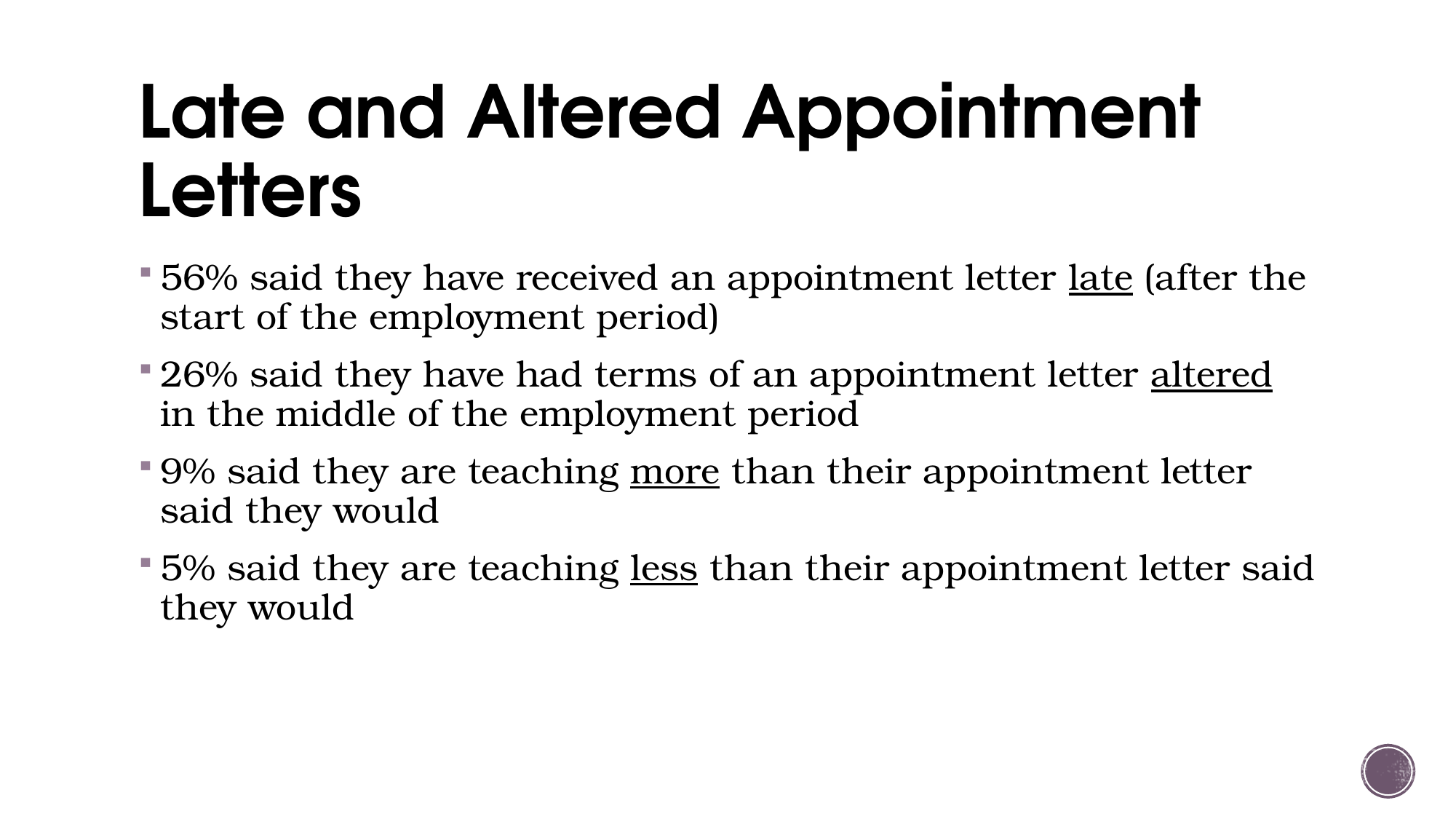

# Late and Altered Appointment Letters
56% said they have received an appointment letter late (after the start of the employment period)
26% said they have had terms of an appointment letter altered in the middle of the employment period
9% said they are teaching more than their appointment letter said they would
5% said they are teaching less than their appointment letter said they would